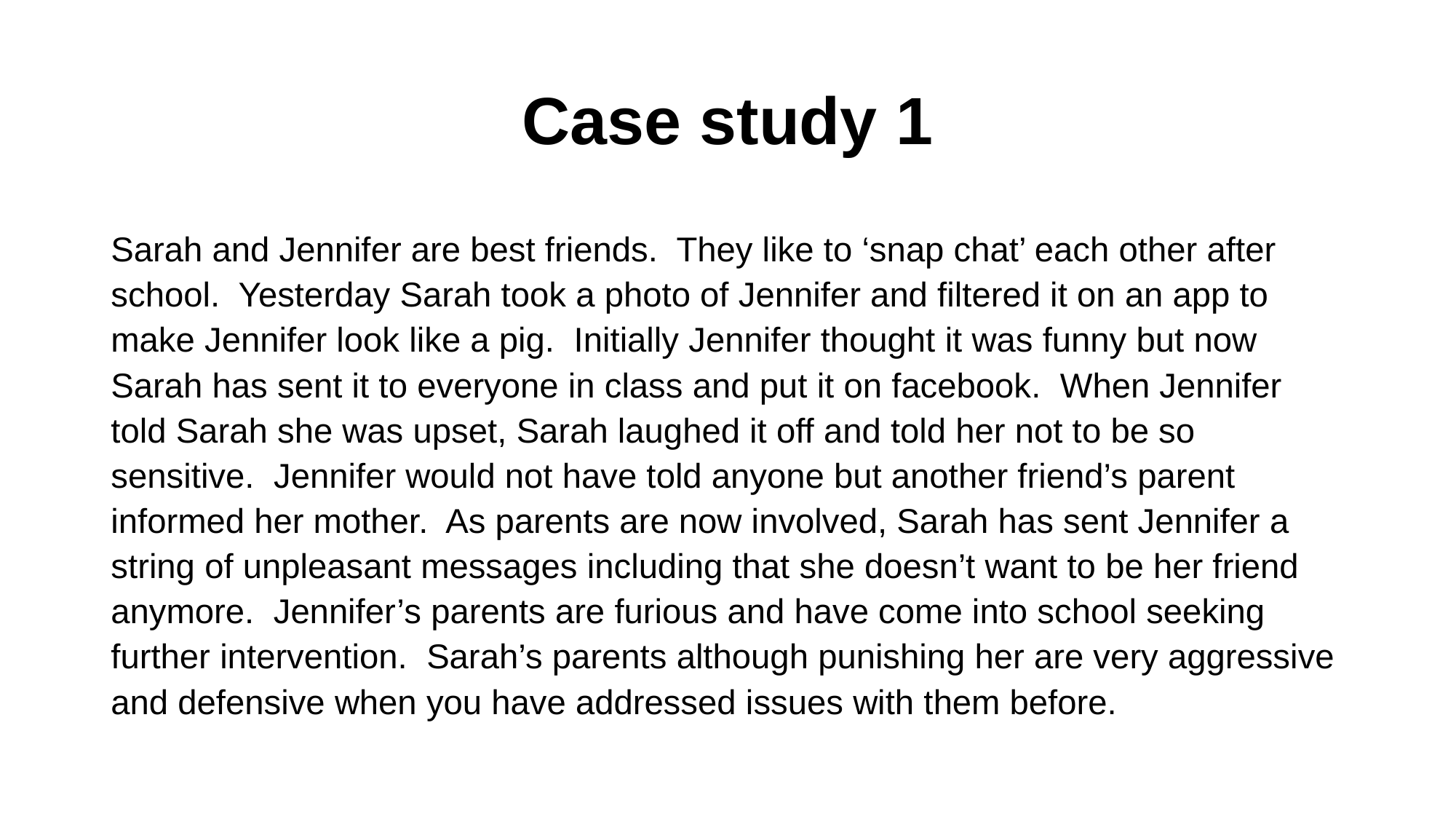

# Case study 1
Sarah and Jennifer are best friends.  They like to ‘snap chat’ each other after school.  Yesterday Sarah took a photo of Jennifer and filtered it on an app to make Jennifer look like a pig.  Initially Jennifer thought it was funny but now Sarah has sent it to everyone in class and put it on facebook.  When Jennifer told Sarah she was upset, Sarah laughed it off and told her not to be so sensitive.  Jennifer would not have told anyone but another friend’s parent informed her mother.  As parents are now involved, Sarah has sent Jennifer a string of unpleasant messages including that she doesn’t want to be her friend anymore.  Jennifer’s parents are furious and have come into school seeking further intervention.  Sarah’s parents although punishing her are very aggressive and defensive when you have addressed issues with them before.